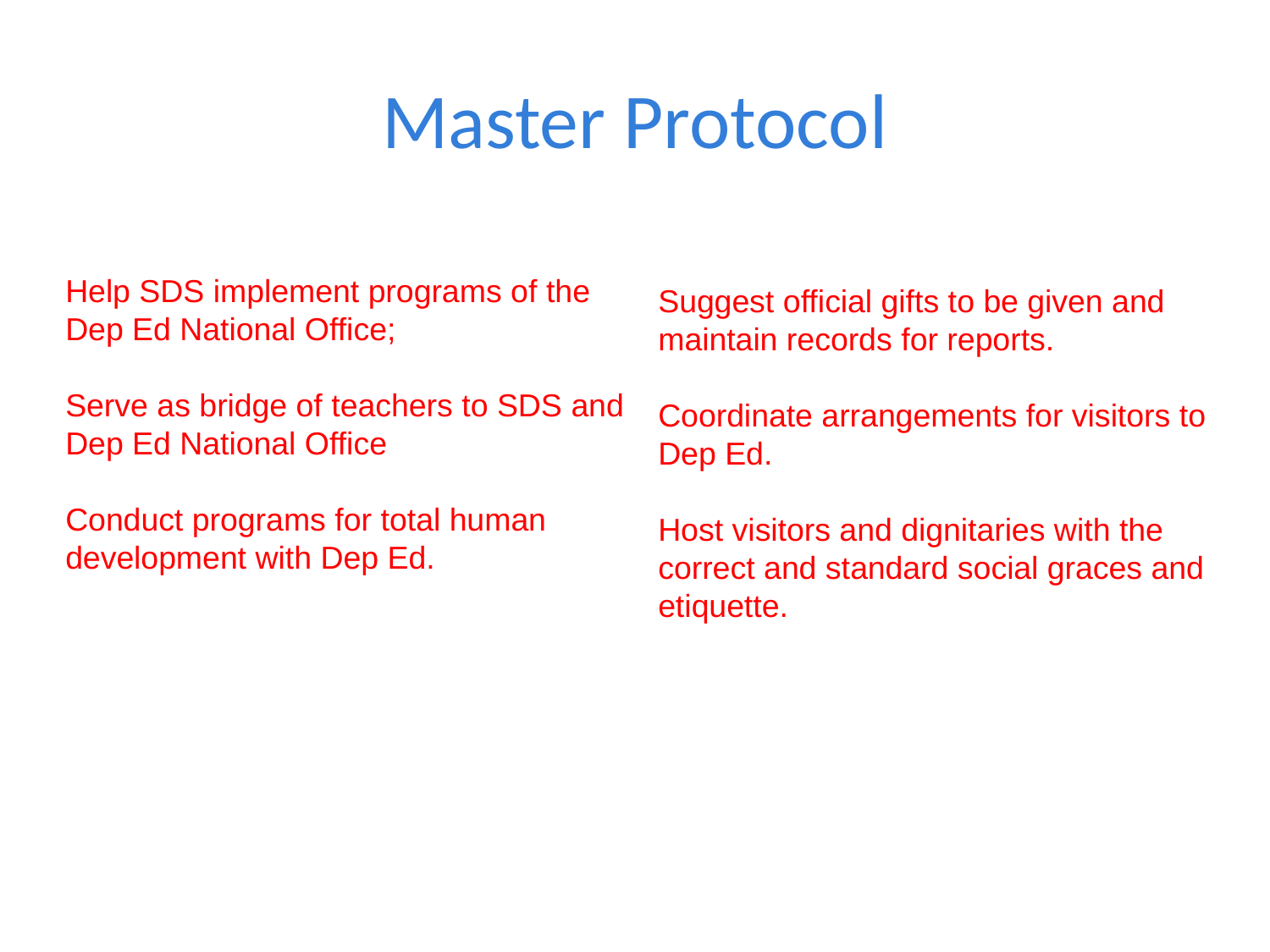

# Master Protocol
Help SDS implement programs of the Dep Ed National Office;

Serve as bridge of teachers to SDS and Dep Ed National Office

Conduct programs for total human development with Dep Ed.

Suggest official gifts to be given and maintain records for reports.

Coordinate arrangements for visitors to Dep Ed.

Host visitors and dignitaries with the correct and standard social graces and etiquette.